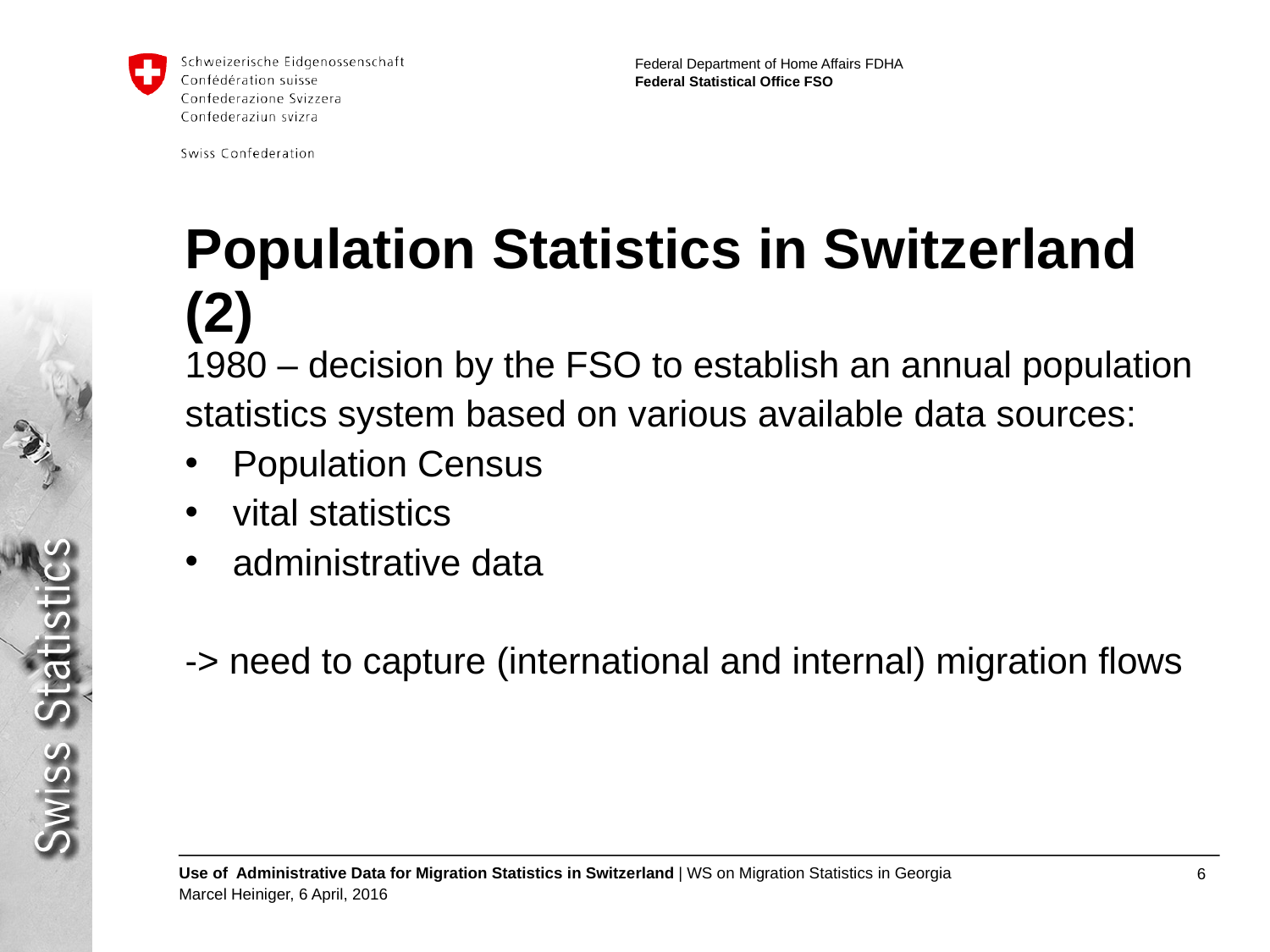

# Population Statistics in Switzerland (2)
1980 – decision by the FSO to establish an annual population statistics system based on various available data sources:
Population Census
vital statistics
administrative data

-> need to capture (international and internal) migration flows